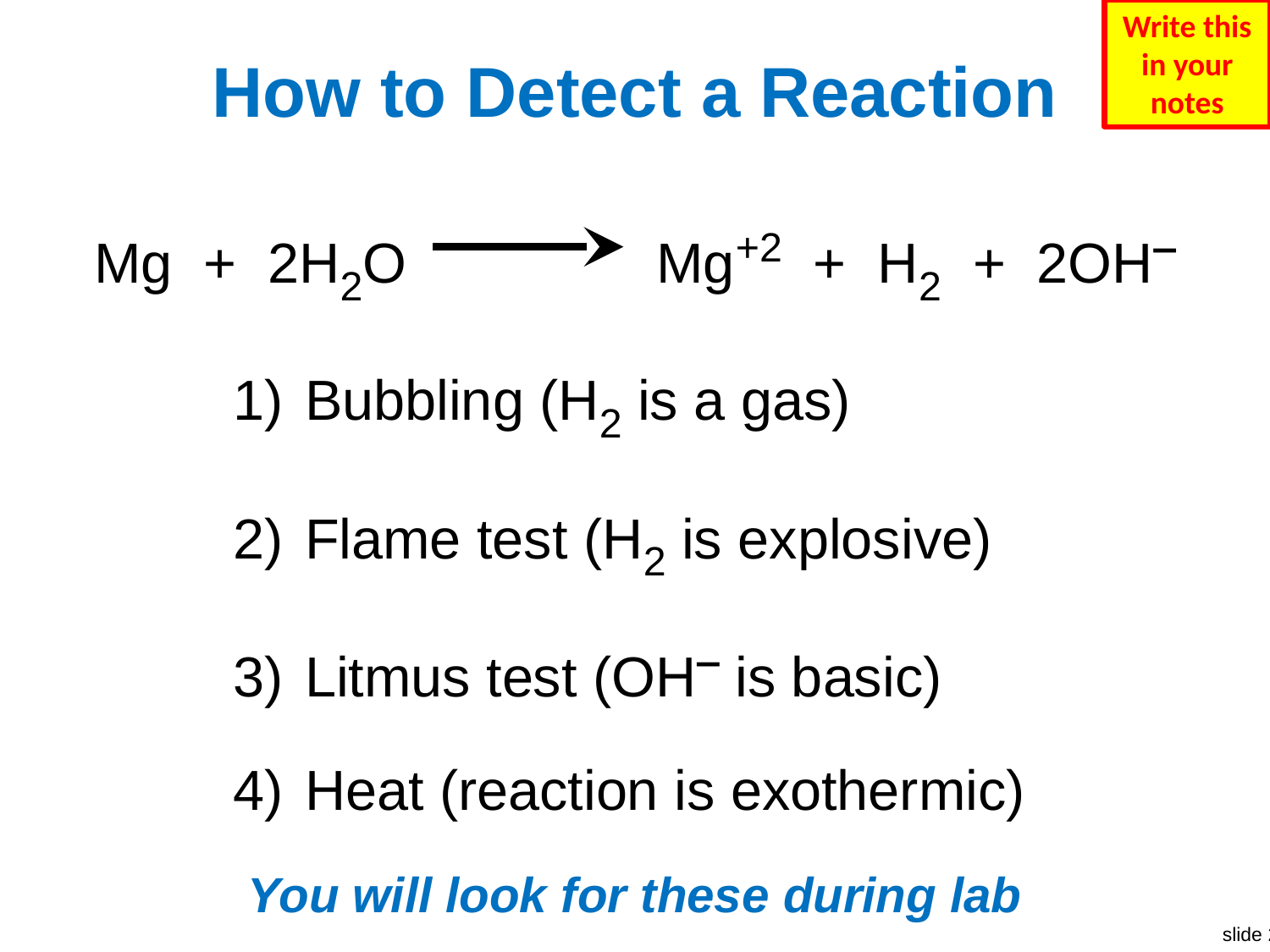

Write this in your notes
# How to Detect a Reaction
Mg  +  2H2O                Mg+2  +  H2  +  2OH‒
Bubbling (H2 is a gas)
Flame test (H2 is explosive)
Litmus test (OH‒ is basic)
Heat (reaction is exothermic)
You will look for these during lab